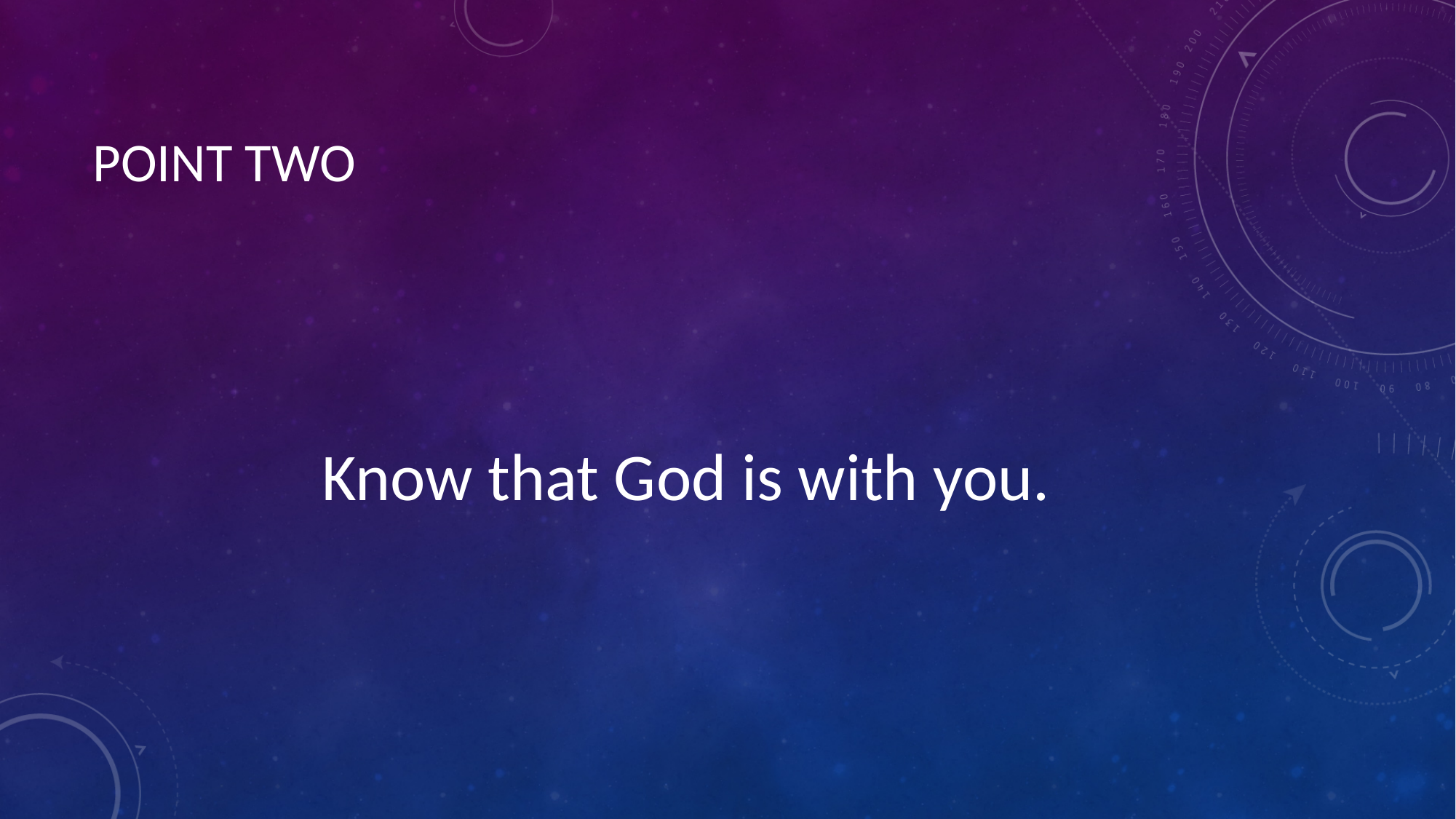

# Point two
Know that God is with you.